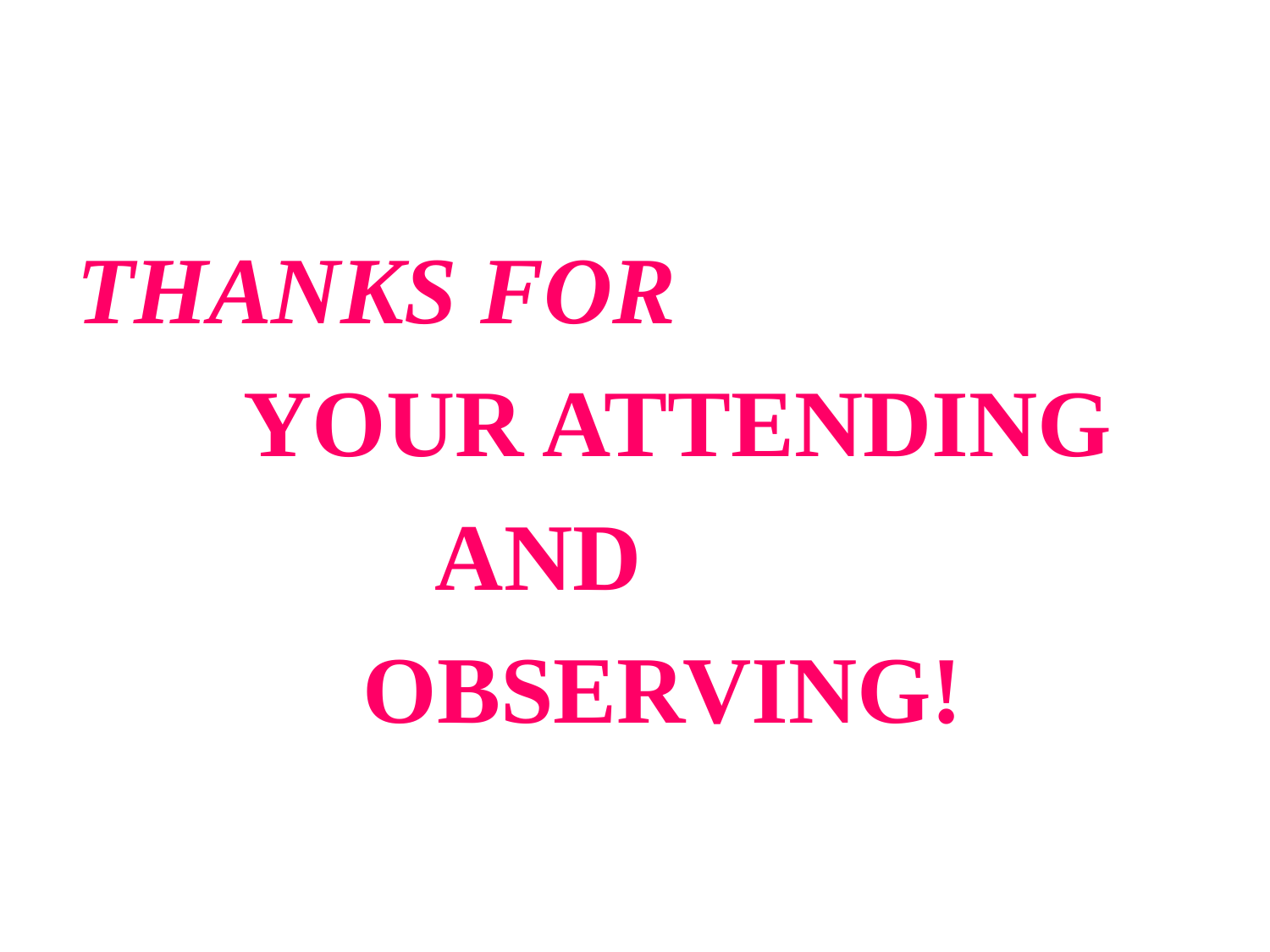

#
THANKS FOR
       YOUR ATTENDING
               AND
            OBSERVING!